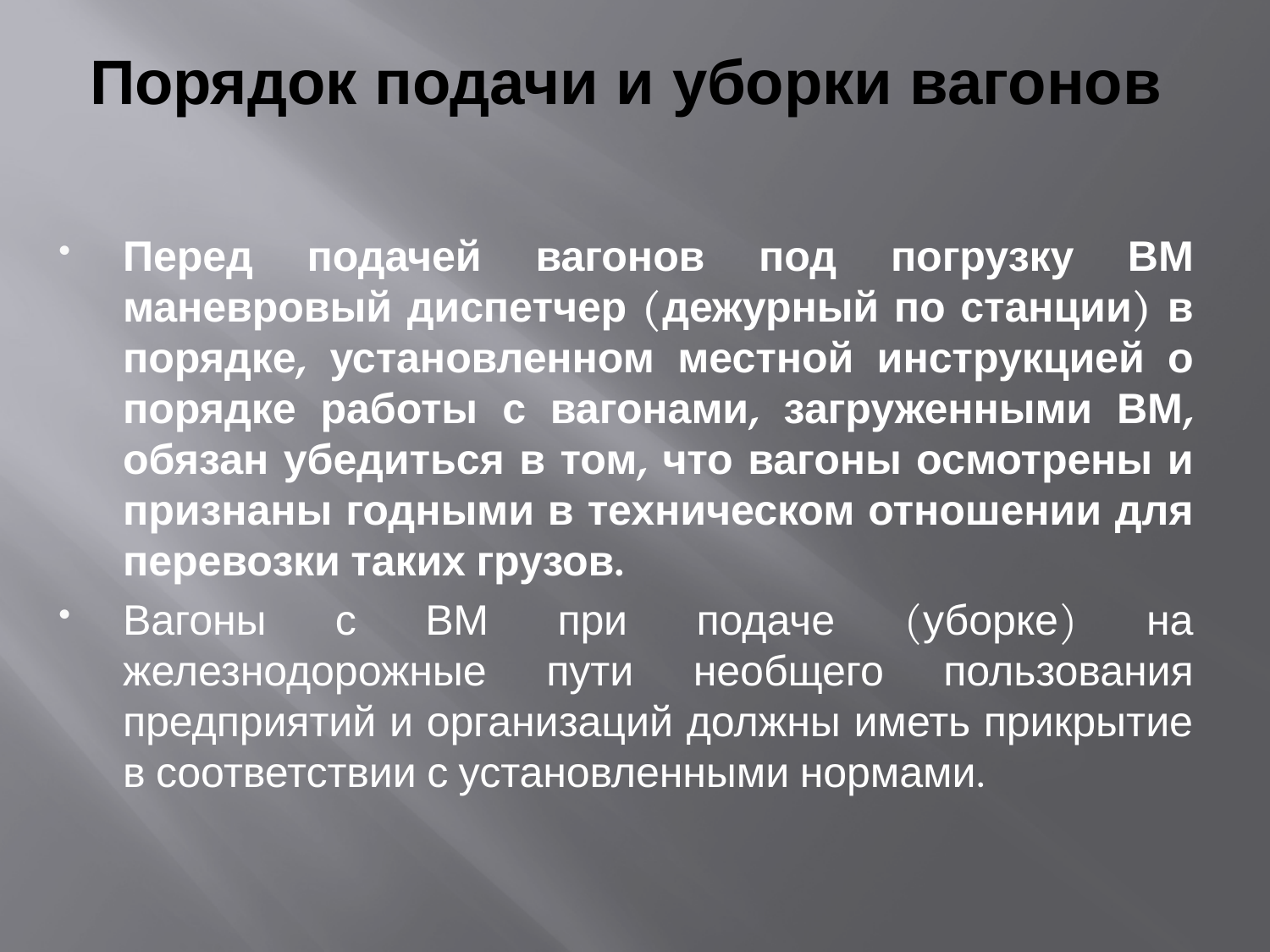

# Порядок подачи и уборки вагонов
Перед подачей вагонов под погрузку ВМ маневровый диспетчер (дежурный по станции) в порядке, установленном местной инструкцией о порядке работы с вагонами, загруженными ВМ, обязан убедиться в том, что вагоны осмотрены и признаны годными в техническом отношении для перевозки таких грузов.
Вагоны с ВМ при подаче (уборке) на железнодорожные пути необщего пользования предприятий и организаций должны иметь прикрытие в соответствии с установленными нормами.